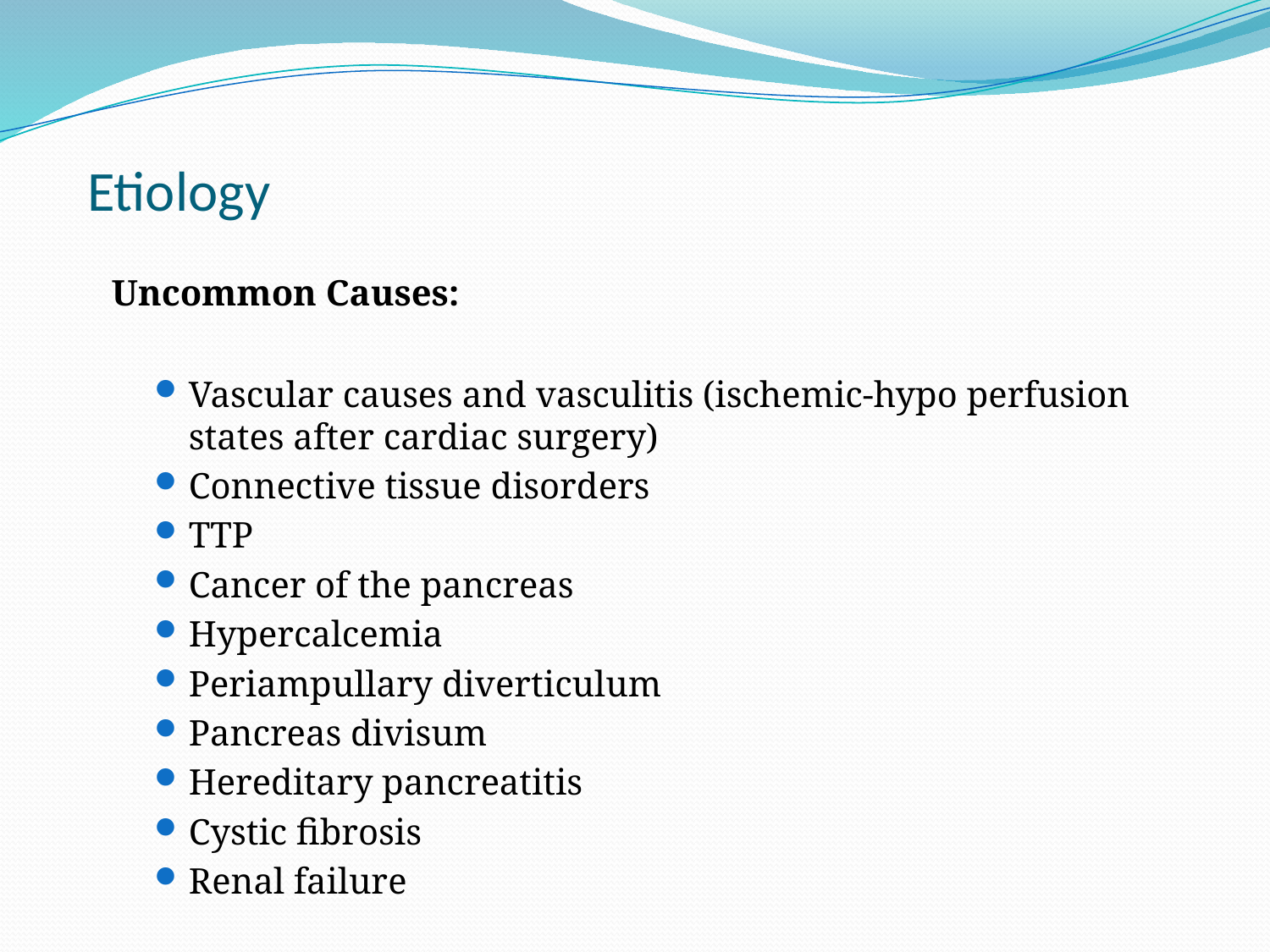

# Etiology
 Uncommon Causes:

Vascular causes and vasculitis (ischemic-hypo perfusion states after cardiac surgery)
Connective tissue disorders
TTP
Cancer of the pancreas
Hypercalcemia
Periampullary diverticulum
Pancreas divisum
Hereditary pancreatitis
Cystic fibrosis
Renal failure